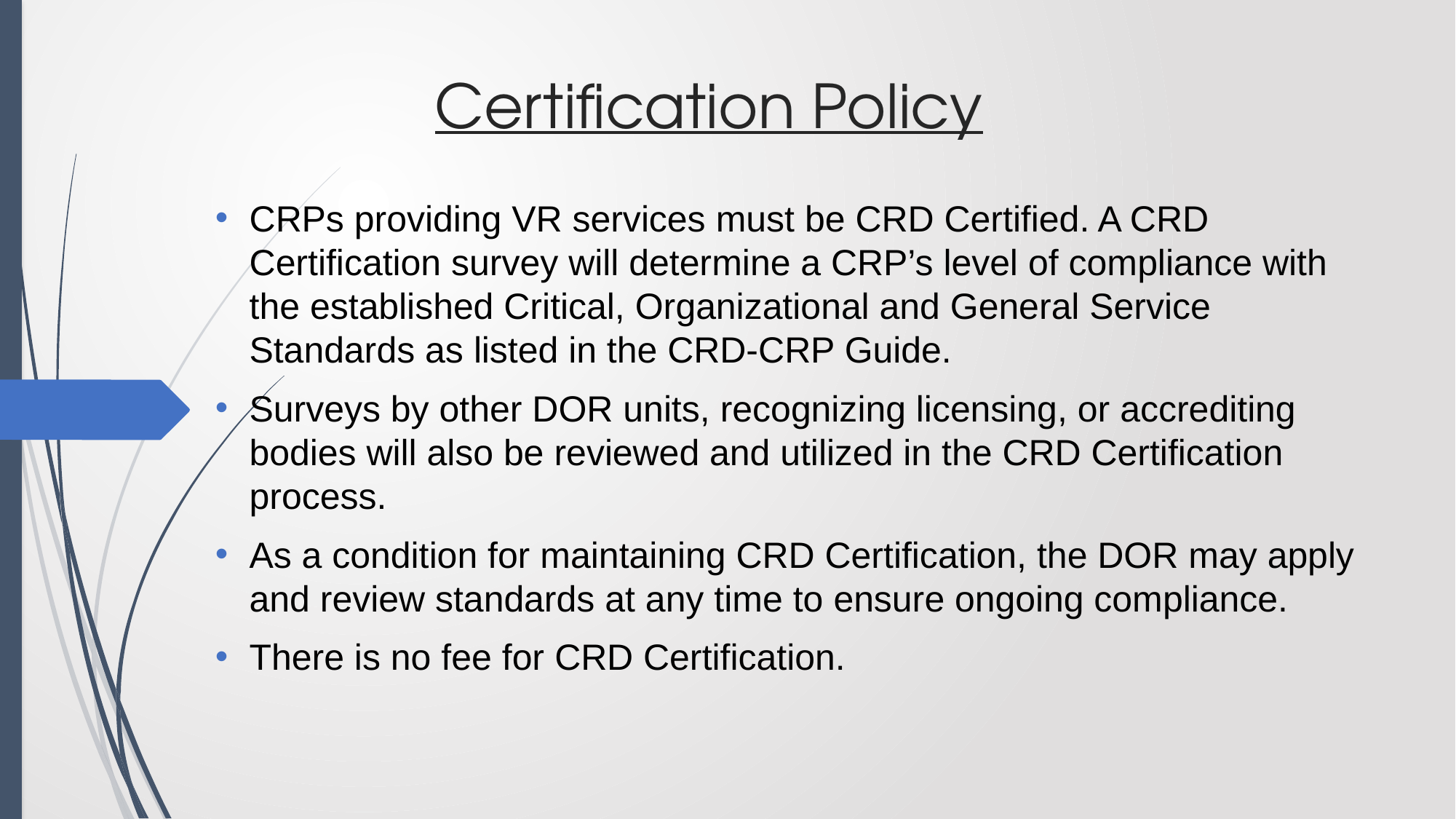

# Certification Policy
CRPs providing VR services must be CRD Certified. A CRD Certification survey will determine a CRP’s level of compliance with the established Critical, Organizational and General Service Standards as listed in the CRD-CRP Guide.
Surveys by other DOR units, recognizing licensing, or accrediting bodies will also be reviewed and utilized in the CRD Certification process.
As a condition for maintaining CRD Certification, the DOR may apply and review standards at any time to ensure ongoing compliance.
There is no fee for CRD Certification.